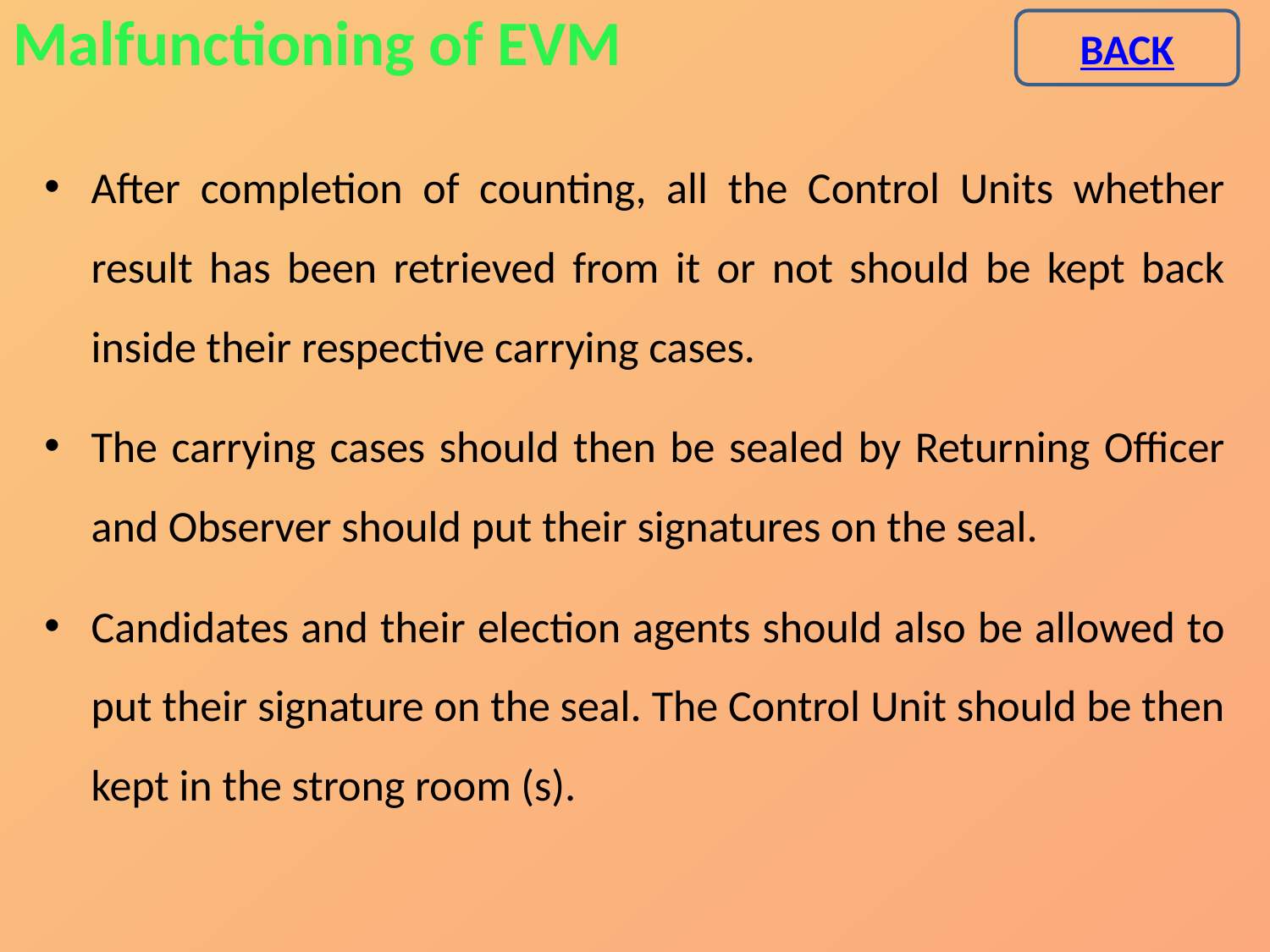

Malfunctioning of EVM
BACK
After completion of counting, all the Control Units whether result has been retrieved from it or not should be kept back inside their respective carrying cases.
The carrying cases should then be sealed by Returning Officer and Observer should put their signatures on the seal.
Candidates and their election agents should also be allowed to put their signature on the seal. The Control Unit should be then kept in the strong room (s).